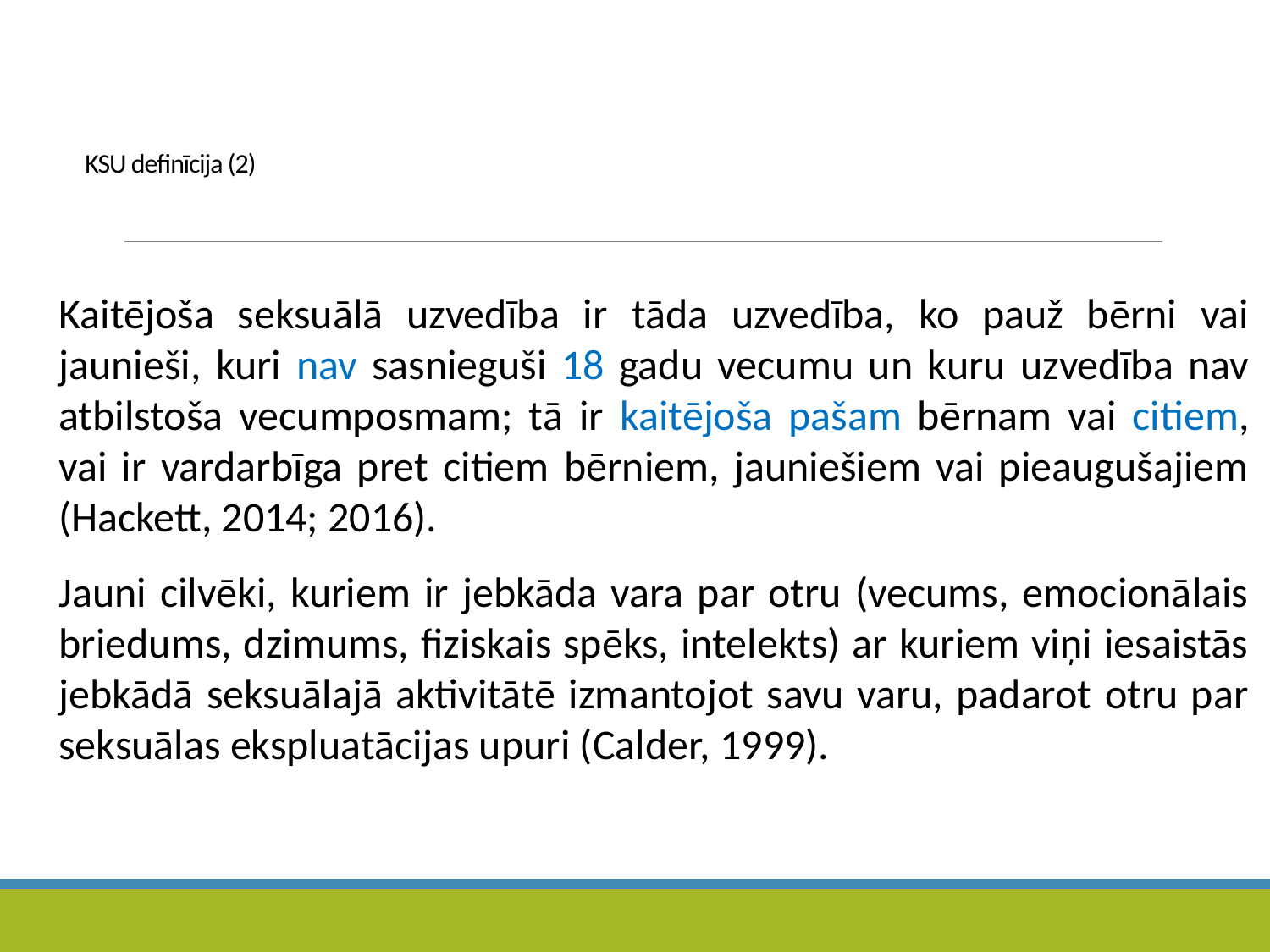

# KSU definīcija (2)
Kaitējoša seksuālā uzvedība ir tāda uzvedība, ko pauž bērni vai jaunieši, kuri nav sasnieguši 18 gadu vecumu un kuru uzvedība nav atbilstoša vecumposmam; tā ir kaitējoša pašam bērnam vai citiem, vai ir vardarbīga pret citiem bērniem, jauniešiem vai pieaugušajiem (Hackett, 2014; 2016).
Jauni cilvēki, kuriem ir jebkāda vara par otru (vecums, emocionālais briedums, dzimums, fiziskais spēks, intelekts) ar kuriem viņi iesaistās jebkādā seksuālajā aktivitātē izmantojot savu varu, padarot otru par seksuālas ekspluatācijas upuri (Calder, 1999).